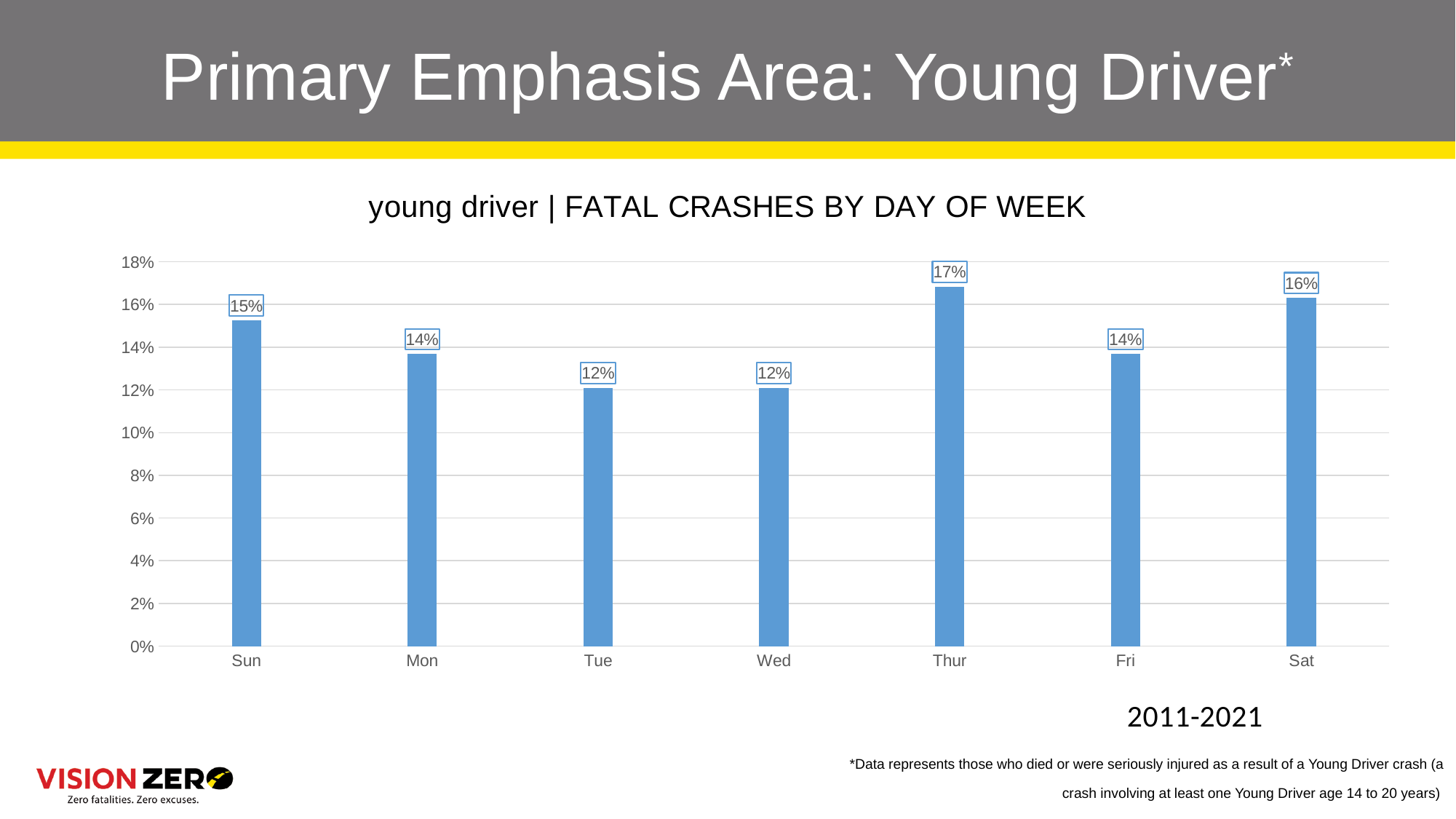

# Primary Emphasis Area: Young Driver*

### Chart:

| Category |  |
|---|---|
| Sun | 0.15263157894736842 |
| Mon | 0.1368421052631579 |
| Tue | 0.12105263157894737 |
| Wed | 0.12105263157894737 |
| Thur | 0.16842105263157894 |
| Fri | 0.1368421052631579 |
| Sat | 0.1631578947368421 |
*Data represents those who died or were seriously injured as a result of a Young Driver crash (a crash involving at least one Young Driver age 14 to 20 years)